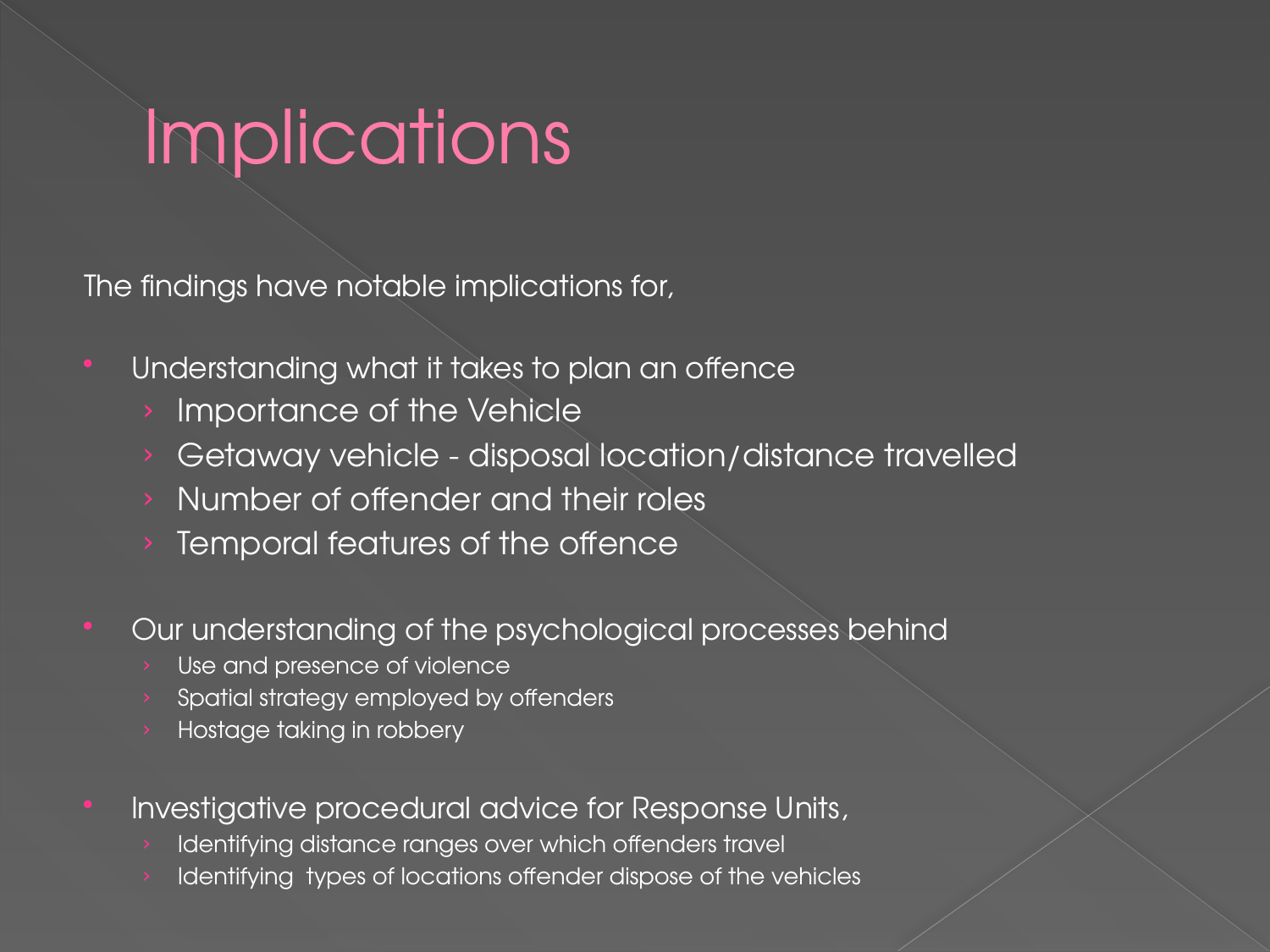

# Implications
The findings have notable implications for,

Understanding what it takes to plan an offence
Importance of the Vehicle
Getaway vehicle - disposal location/distance travelled
Number of offender and their roles
Temporal features of the offence

Our understanding of the psychological processes behind
Use and presence of violence
Spatial strategy employed by offenders
Hostage taking in robbery

Investigative procedural advice for Response Units,
Identifying distance ranges over which offenders travel
Identifying  types of locations offender dispose of the vehicles